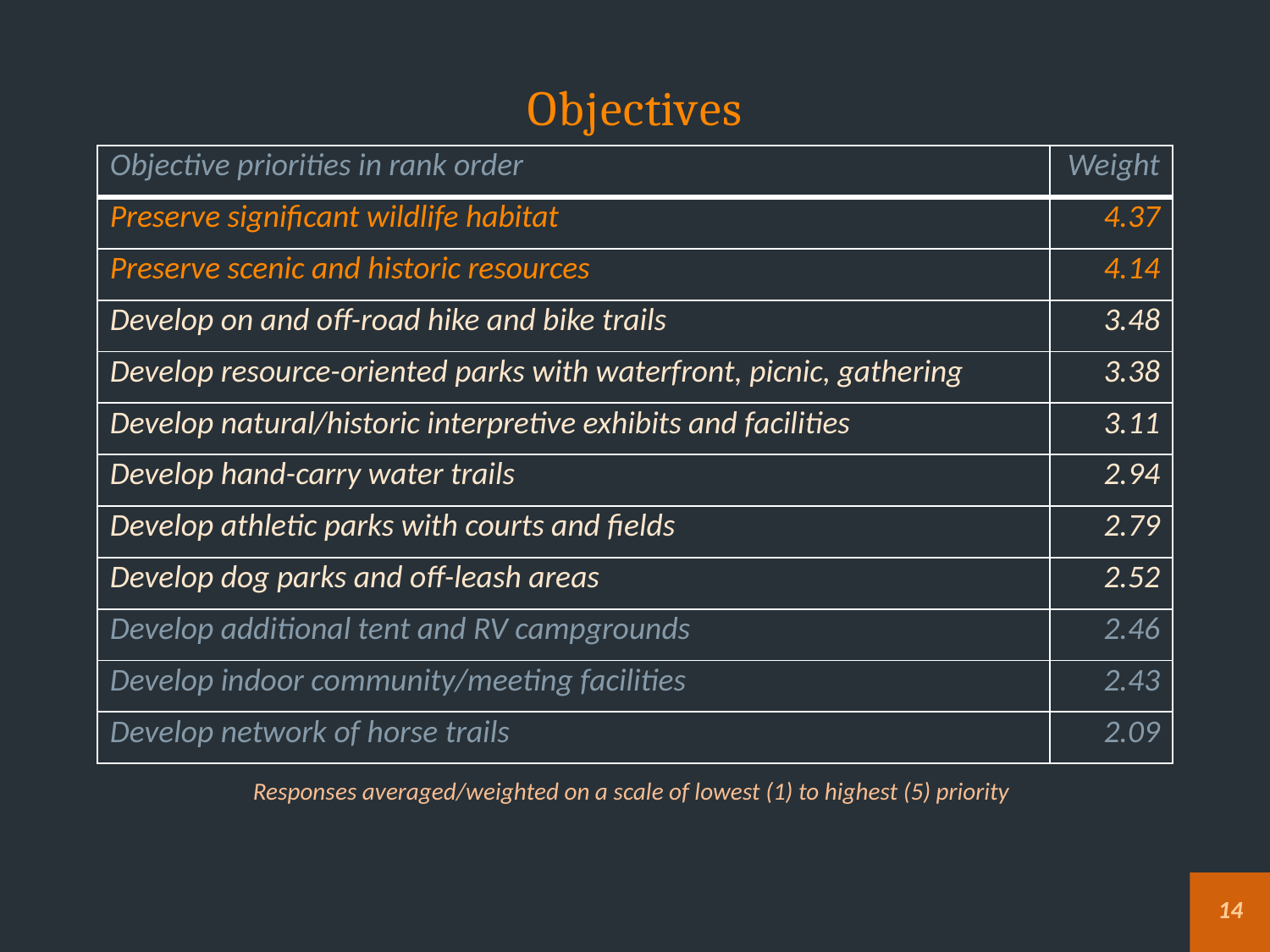

# Objectives
| Objective priorities in rank order | Weight |
| --- | --- |
| Preserve significant wildlife habitat | 4.37 |
| Preserve scenic and historic resources | 4.14 |
| Develop on and off-road hike and bike trails | 3.48 |
| Develop resource-oriented parks with waterfront, picnic, gathering | 3.38 |
| Develop natural/historic interpretive exhibits and facilities | 3.11 |
| Develop hand-carry water trails | 2.94 |
| Develop athletic parks with courts and fields | 2.79 |
| Develop dog parks and off-leash areas | 2.52 |
| Develop additional tent and RV campgrounds | 2.46 |
| Develop indoor community/meeting facilities | 2.43 |
| Develop network of horse trails | 2.09 |
Responses averaged/weighted on a scale of lowest (1) to highest (5) priority
14